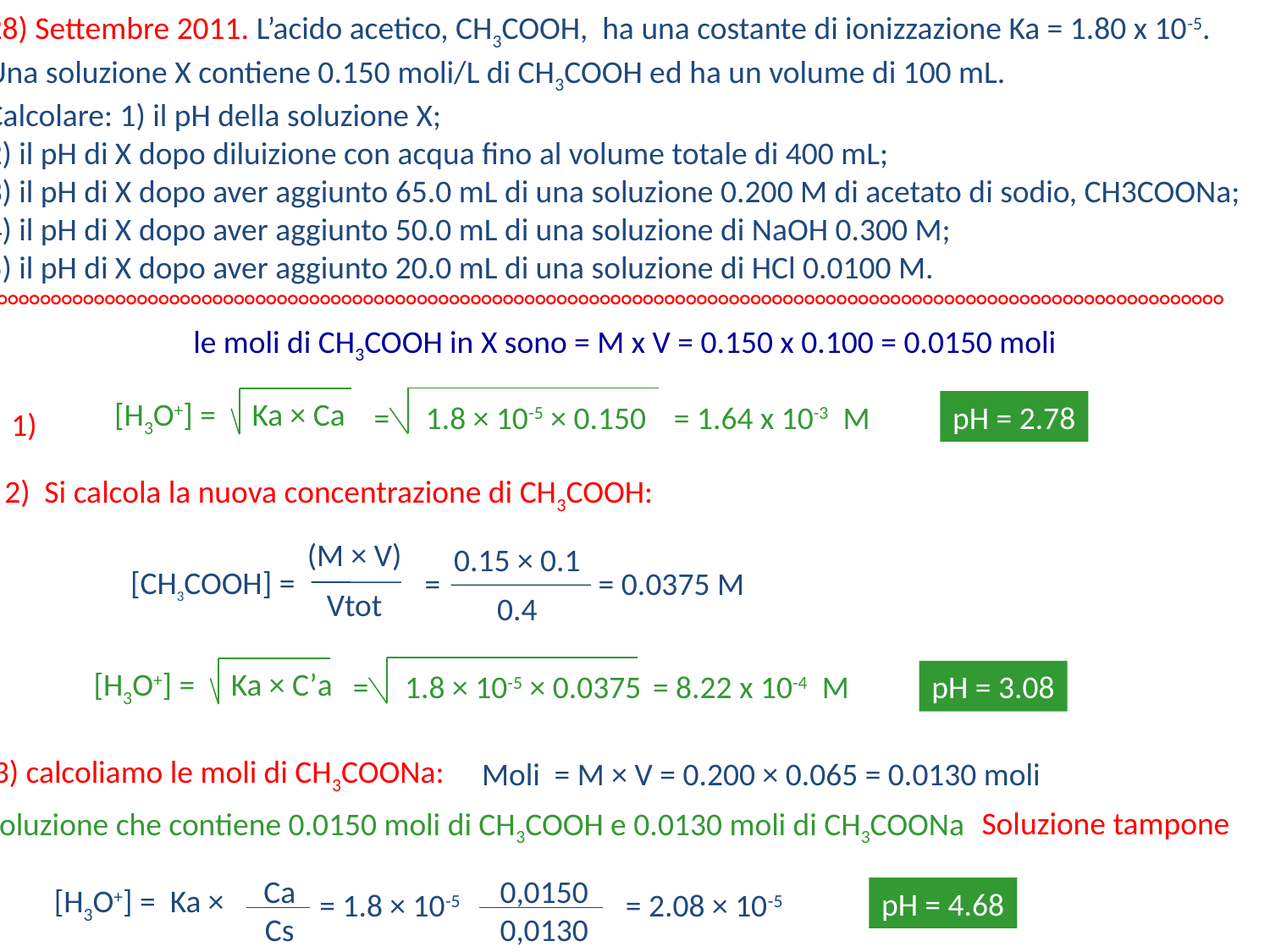

28) Settembre 2011. L’acido acetico, CH3COOH,  ha una costante di ionizzazione Ka = 1.80 x 10-5.
Una soluzione X contiene 0.150 moli/L di CH3COOH ed ha un volume di 100 mL.
Calcolare: 1) il pH della soluzione X;
2) il pH di X dopo diluizione con acqua fino al volume totale di 400 mL;
3) il pH di X dopo aver aggiunto 65.0 mL di una soluzione 0.200 M di acetato di sodio, CH3COONa;
4) il pH di X dopo aver aggiunto 50.0 mL di una soluzione di NaOH 0.300 M;
5) il pH di X dopo aver aggiunto 20.0 mL di una soluzione di HCl 0.0100 M.
°°°°°°°°°°°°°°°°°°°°°°°°°°°°°°°°°°°°°°°°°°°°°°°°°°°°°°°°°°°°°°°°°°°°°°°°°°°°°°°°°°°°°°°°°°°°°°°°°°°°°°°°°°°°°°°°°°°
le moli di CH3COOH in X sono = M x V = 0.150 x 0.100 = 0.0150 moli
=     1.8 × 10-5 × 0.150
[H3O+] =     Ka × Ca
= 1.64 x 10-3  M
pH = 2.78
1)
2)  Si calcola la nuova concentrazione di CH3COOH:
(M × V)
Vtot
[CH3COOH] =

0.15 × 0.1
0.4

=                      = 0.0375 M
=     1.8 × 10-5 × 0.0375
= 8.22 x 10-4  M
[H3O+] =     Ka × C’a
pH = 3.08
3) calcoliamo le moli di CH3COONa:
Moli  = M × V = 0.200 × 0.065 = 0.0130 moli
Soluzione tampone
Soluzione che contiene 0.0150 moli di CH3COOH e 0.0130 moli di CH3COONa
0,0150
0,0130
= 1.8 × 10-5                       = 2.08 × 10-5
Ca
Cs
[H3O+] =  Ka ×
pH = 4.68